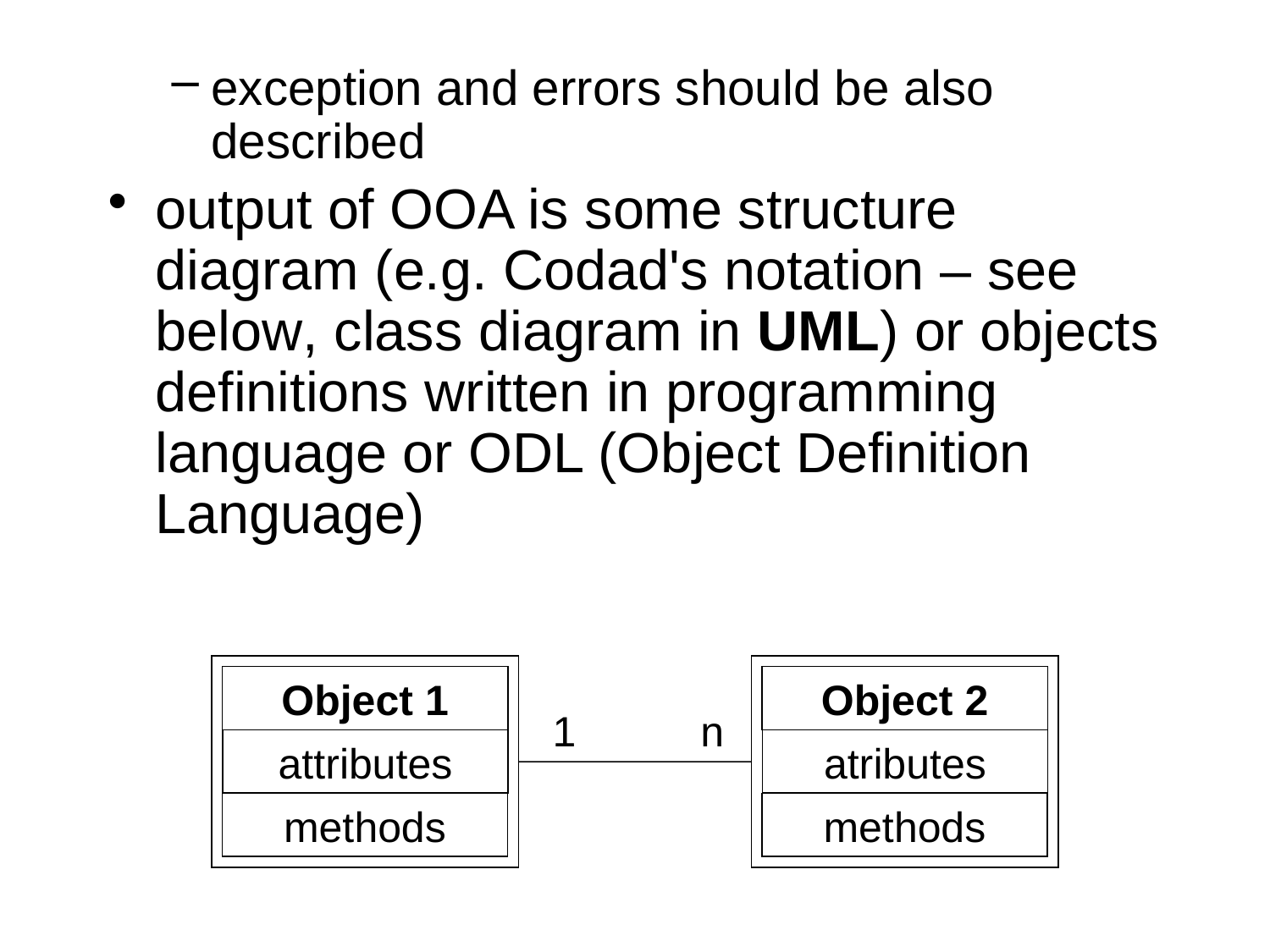

exception and errors should be also described
output of OOA is some structure diagram (e.g. Codad's notation – see below, class diagram in UML) or objects definitions written in programming language or ODL (Object Definition Language)

Object 1
attributes
methods

Object 2
atributes
methods
1
n